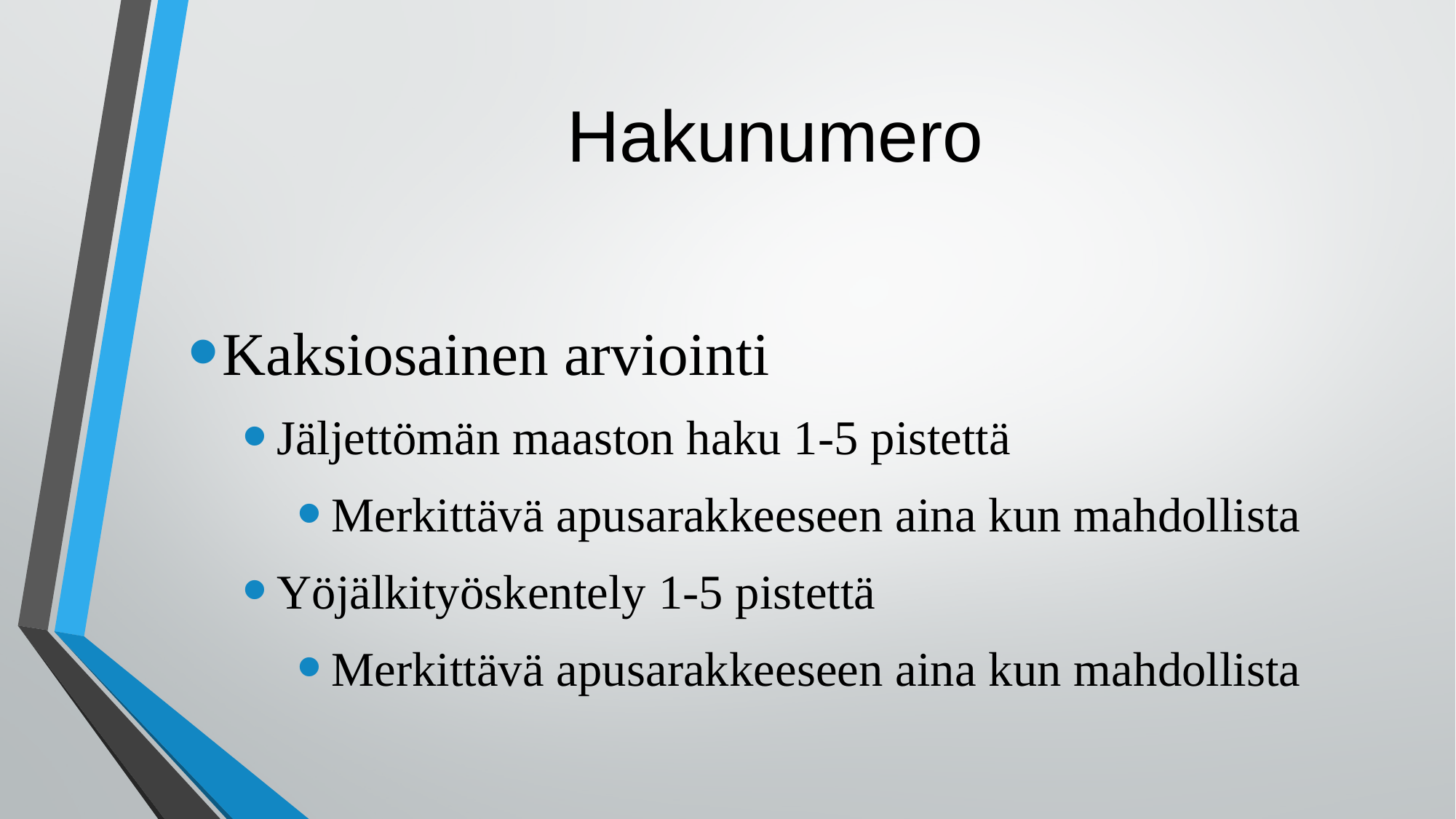

# Hakunumero
Kaksiosainen arviointi
Jäljettömän maaston haku 1-5 pistettä
Merkittävä apusarakkeeseen aina kun mahdollista
Yöjälkityöskentely 1-5 pistettä
Merkittävä apusarakkeeseen aina kun mahdollista